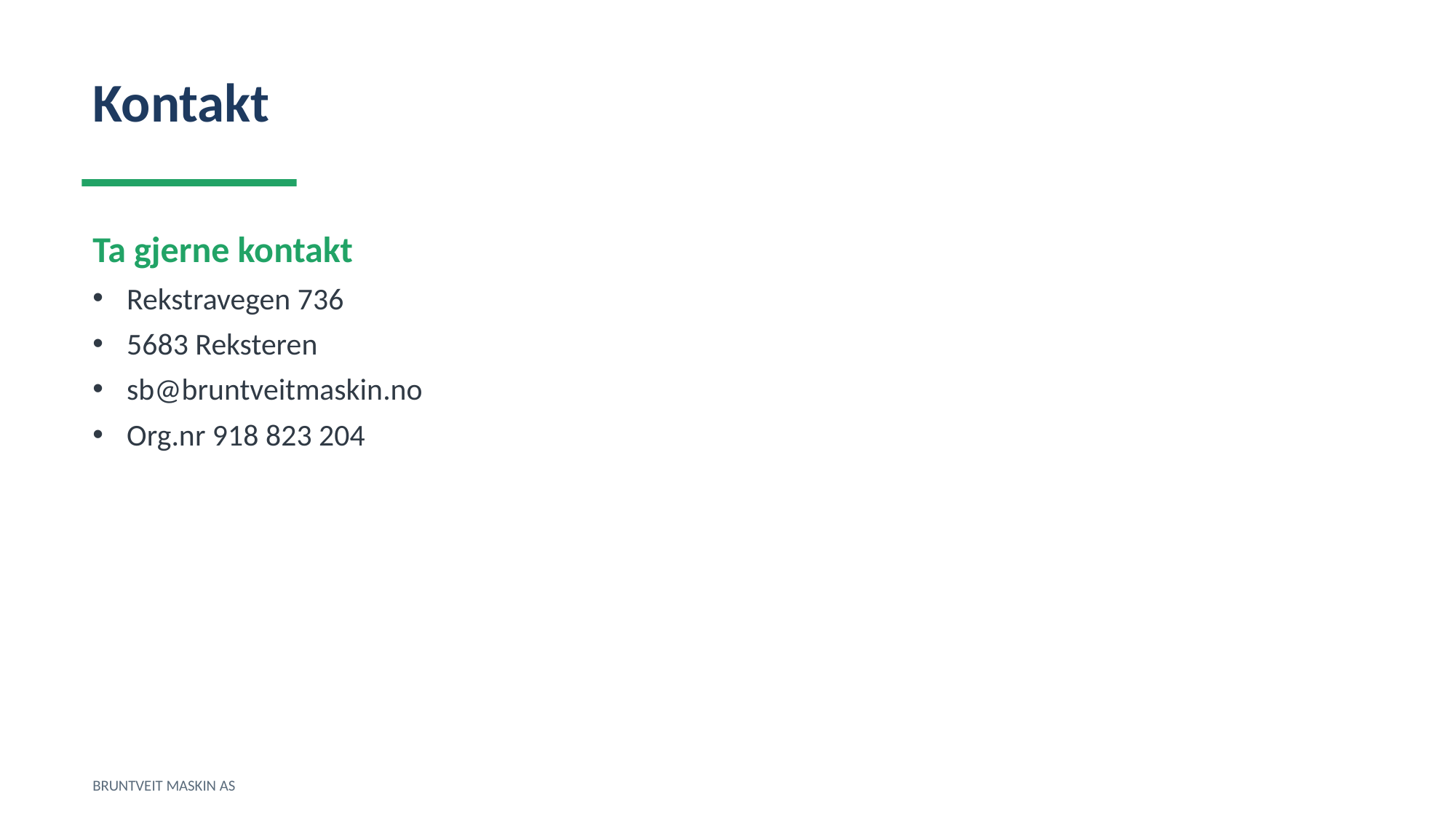

Kontakt

Ta gjerne kontakt
Rekstravegen 736
5683 Reksteren
sb@bruntveitmaskin.no
Org.nr 918 823 204
BRUNTVEIT MASKIN AS